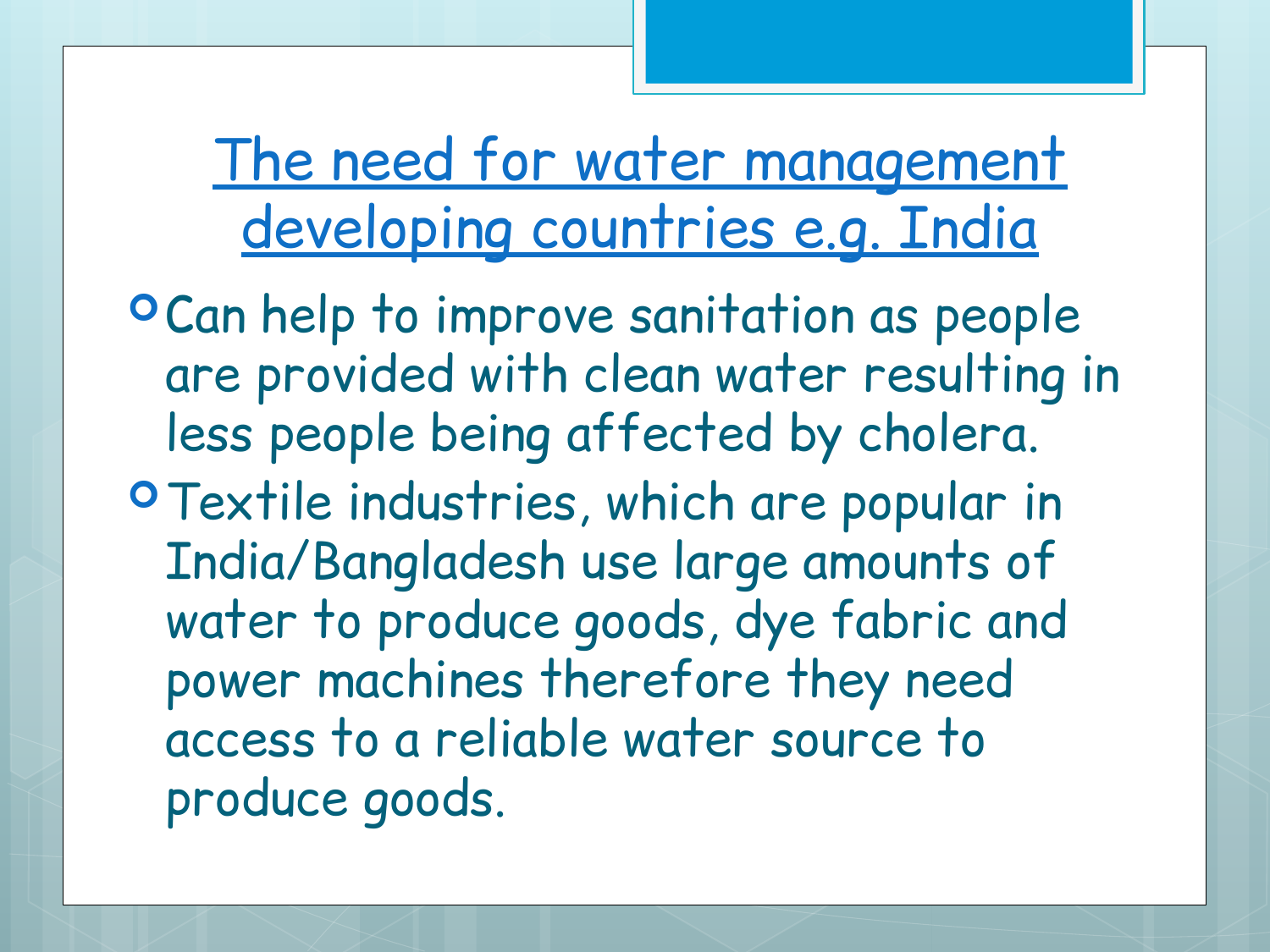

# The need for water management developing countries e.g. India
Can help to improve sanitation as people are provided with clean water resulting in less people being affected by cholera.
Textile industries, which are popular in India/Bangladesh use large amounts of water to produce goods, dye fabric and power machines therefore they need access to a reliable water source to produce goods.